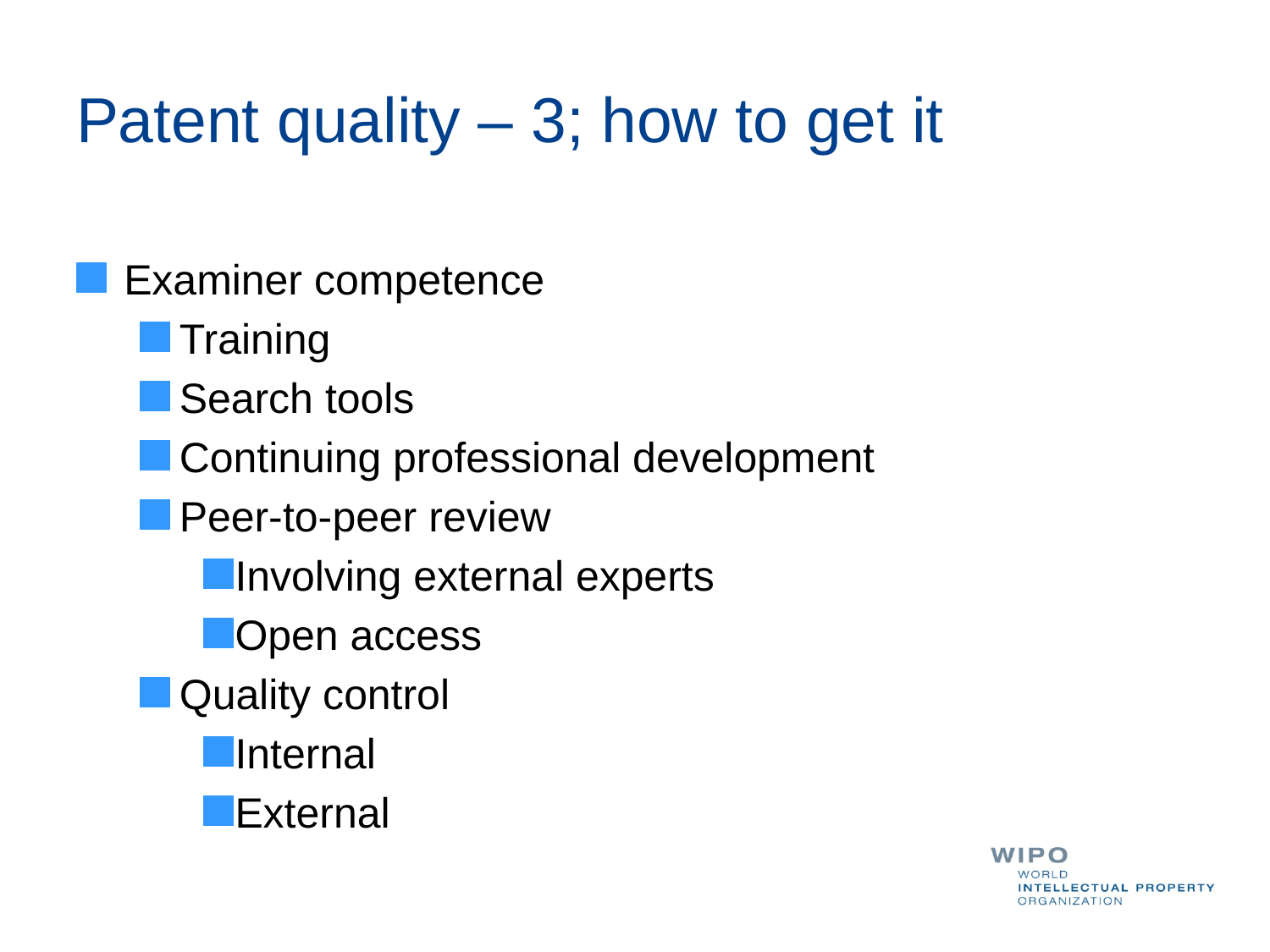

# Patent quality – 3; how to get it
Examiner competence
Training
Search tools
Continuing professional development
Peer-to-peer review
Involving external experts
Open access
Quality control
Internal
External